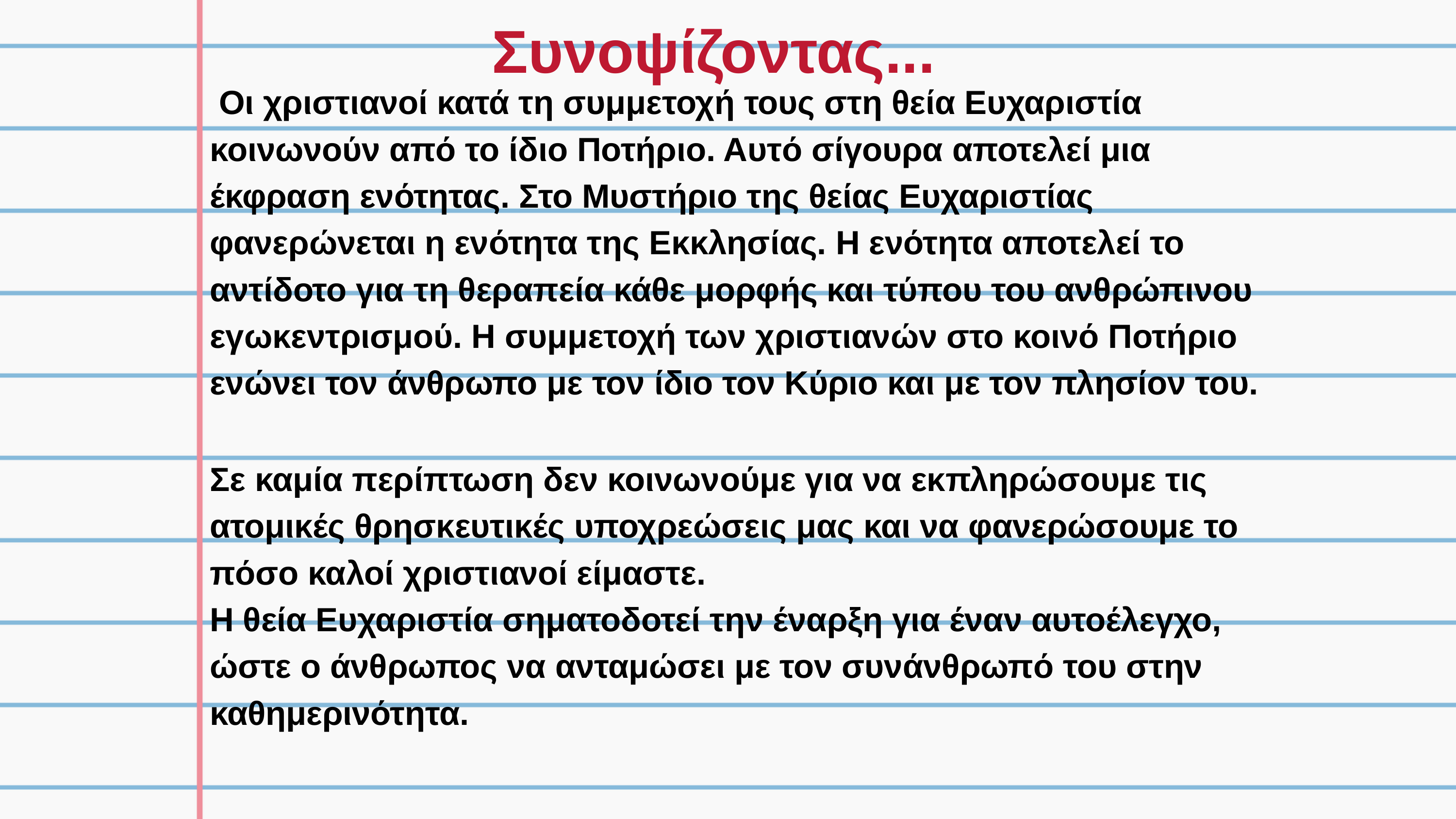

Συνοψίζοντας...
 Οι χριστιανοί κατά τη συμμετοχή τους στη θεία Ευχαριστία κοινωνούν από το ίδιο Ποτήριο. Αυτό σίγουρα αποτελεί μια έκφραση ενότητας. Στο Μυστήριο της θείας Ευχαριστίας φανερώνεται η ενότητα της Εκκλησίας. Η ενότητα αποτελεί το αντίδοτο για τη θεραπεία κάθε μορφής και τύπου του ανθρώπινου εγωκεντρισμού. Η συμμετοχή των χριστιανών στο κοινό Ποτήριο ενώνει τον άνθρωπο με τον ίδιο τον Κύριο και με τον πλησίον του.
Σε καμία περίπτωση δεν κοινωνούμε για να εκπληρώσουμε τις ατομικές θρησκευτικές υποχρεώσεις μας και να φανερώσουμε το πόσο καλοί χριστιανοί είμαστε.
Η θεία Ευχαριστία σηματοδοτεί την έναρξη για έναν αυτοέλεγχο, ώστε ο άνθρωπος να ανταμώσει με τον συνάνθρωπό του στην καθημερινότητα.